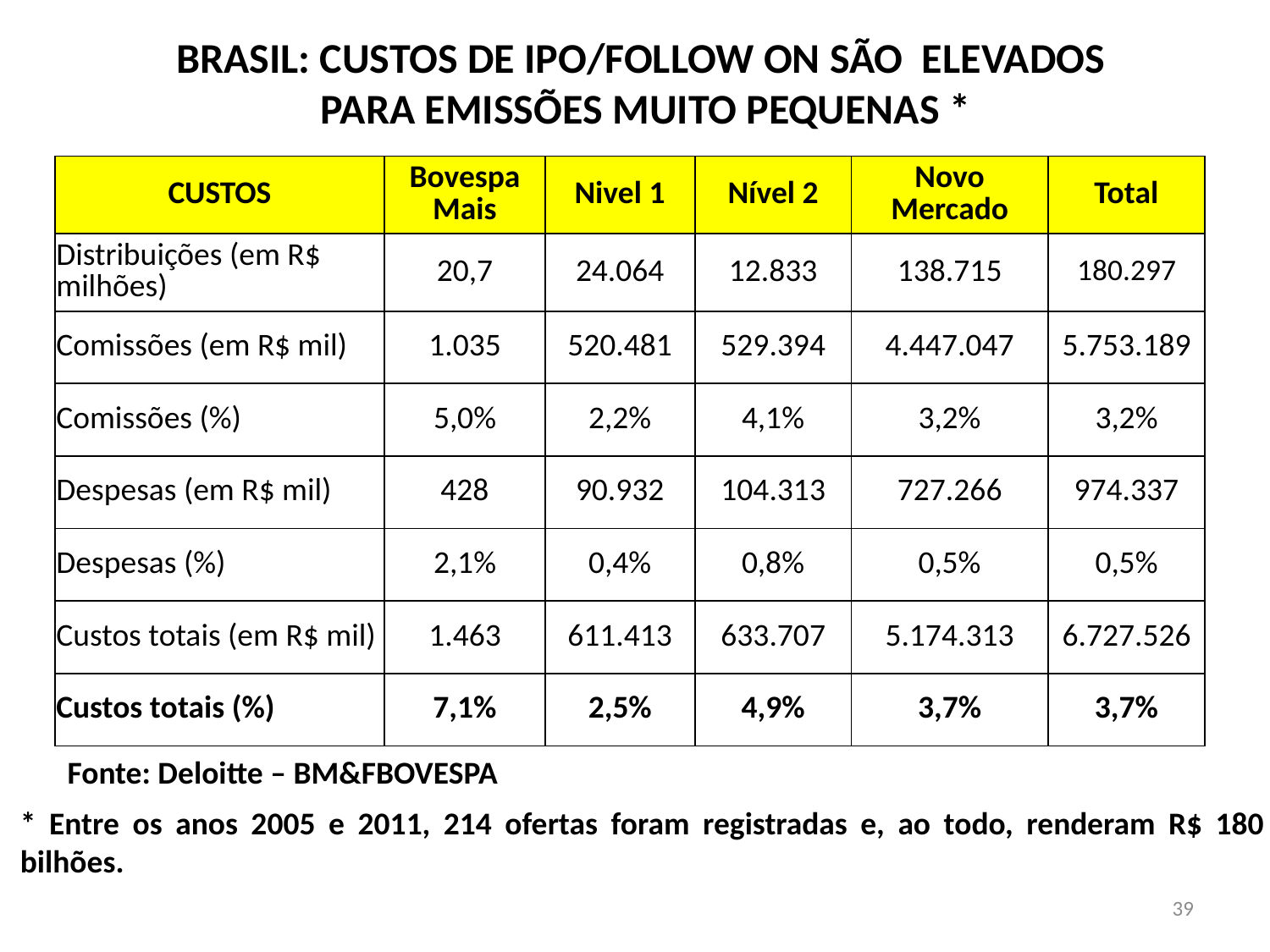

BRASIL: CUSTOS DE IPO/FOLLOW ON SÃO  ELEVADOS
PARA EMISSÕES MUITO PEQUENAS *
| CUSTOS | Bovespa Mais | Nivel 1 | Nível 2 | Novo Mercado | Total |
| --- | --- | --- | --- | --- | --- |
| Distribuições (em R$ milhões) | 20,7 | 24.064 | 12.833 | 138.715 | 180.297 |
| Comissões (em R$ mil) | 1.035 | 520.481 | 529.394 | 4.447.047 | 5.753.189 |
| Comissões (%) | 5,0% | 2,2% | 4,1% | 3,2% | 3,2% |
| Despesas (em R$ mil) | 428 | 90.932 | 104.313 | 727.266 | 974.337 |
| Despesas (%) | 2,1% | 0,4% | 0,8% | 0,5% | 0,5% |
| Custos totais (em R$ mil) | 1.463 | 611.413 | 633.707 | 5.174.313 | 6.727.526 |
| Custos totais (%) | 7,1% | 2,5% | 4,9% | 3,7% | 3,7% |
Fonte: Deloitte – BM&FBOVESPA
* Entre os anos 2005 e 2011, 214 ofertas foram registradas e, ao todo, renderam R$ 180 bilhões.
39